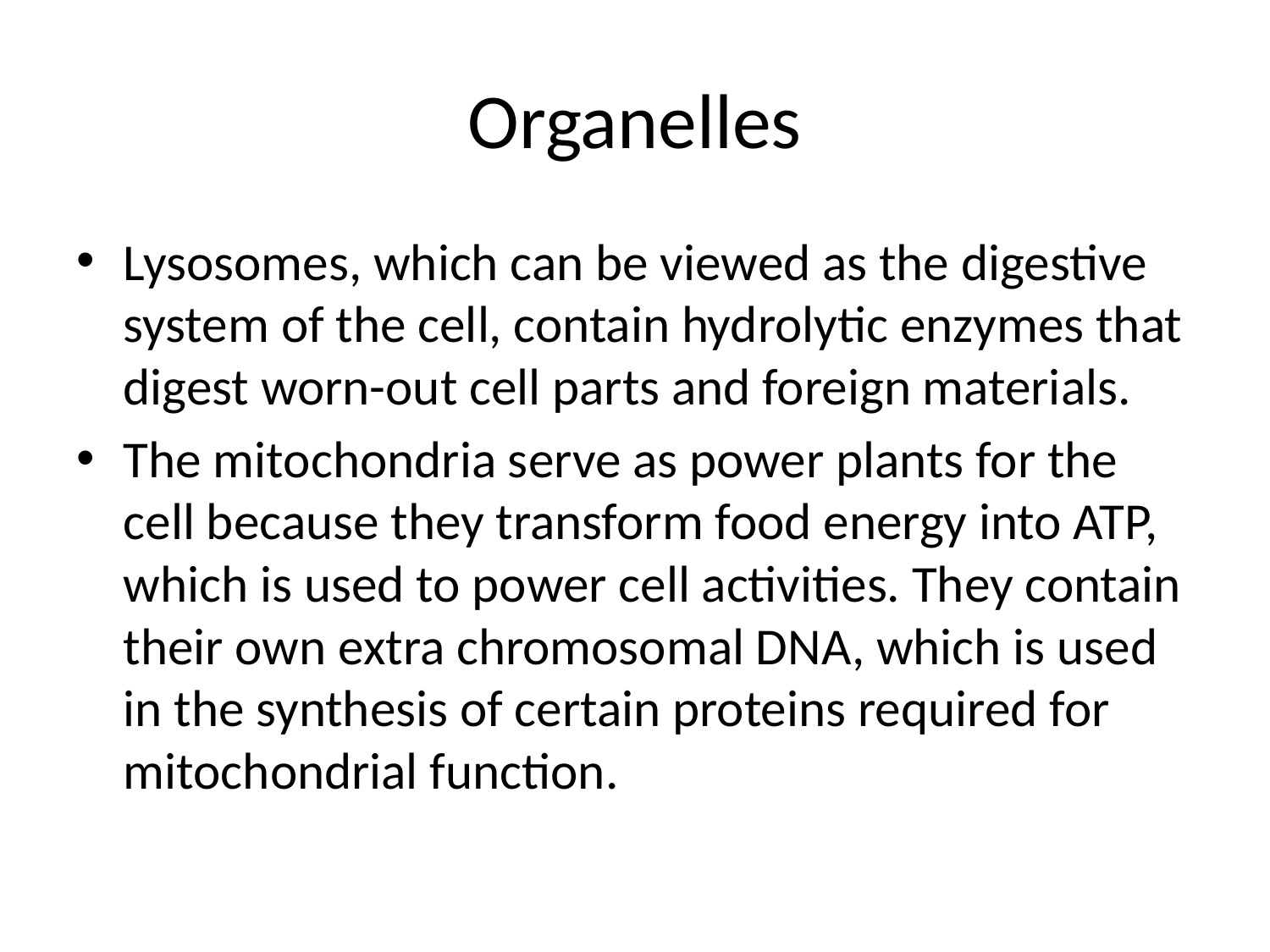

# Organelles
Lysosomes, which can be viewed as the digestive system of the cell, contain hydrolytic enzymes that digest worn-out cell parts and foreign materials.
The mitochondria serve as power plants for the cell because they transform food energy into ATP, which is used to power cell activities. They contain their own extra chromosomal DNA, which is used in the synthesis of certain proteins required for mitochondrial function.